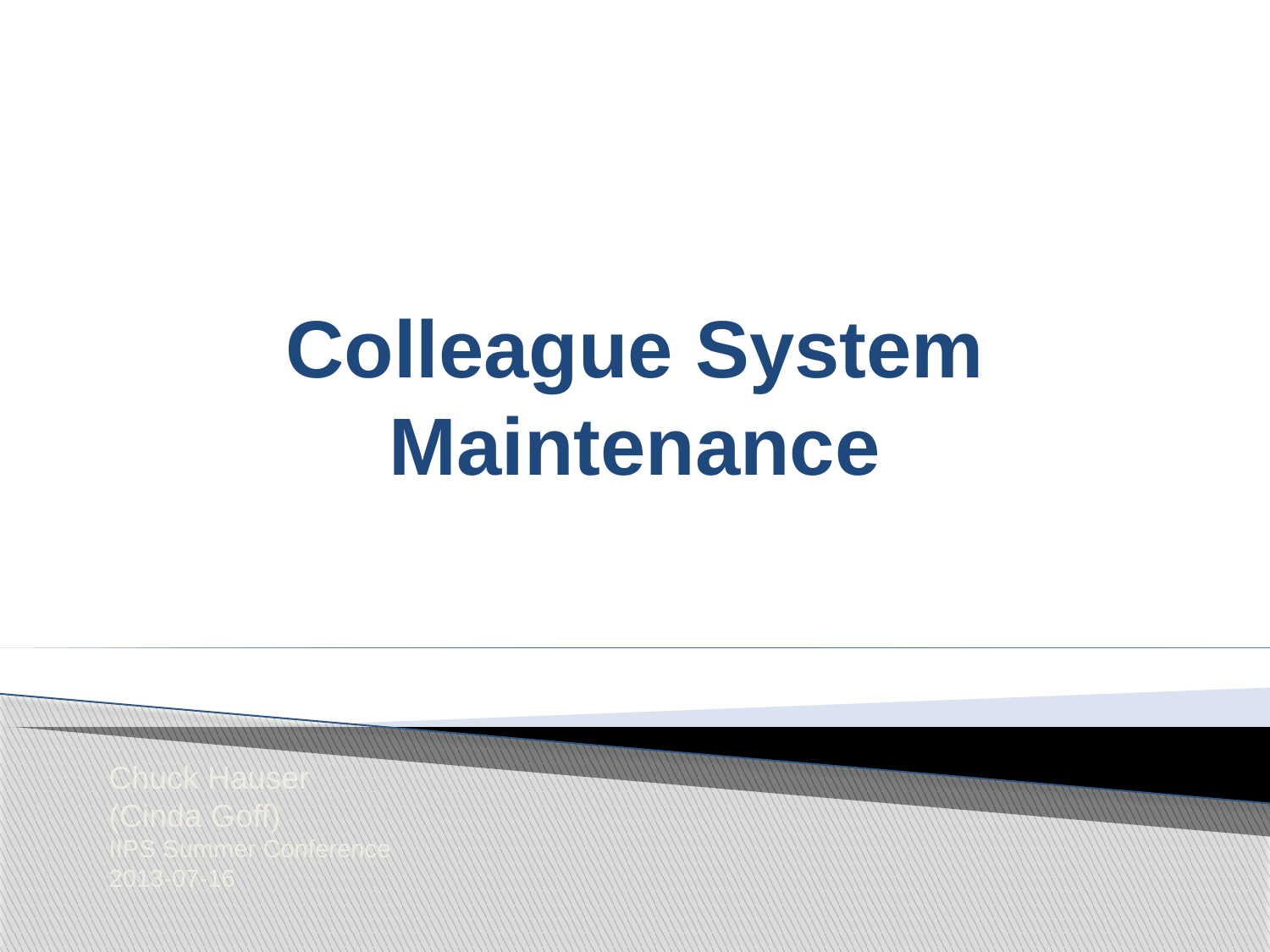

# Colleague System Maintenance
Chuck Hauser
(Cinda Goff)
IIPS Summer Conference
2013-07-16